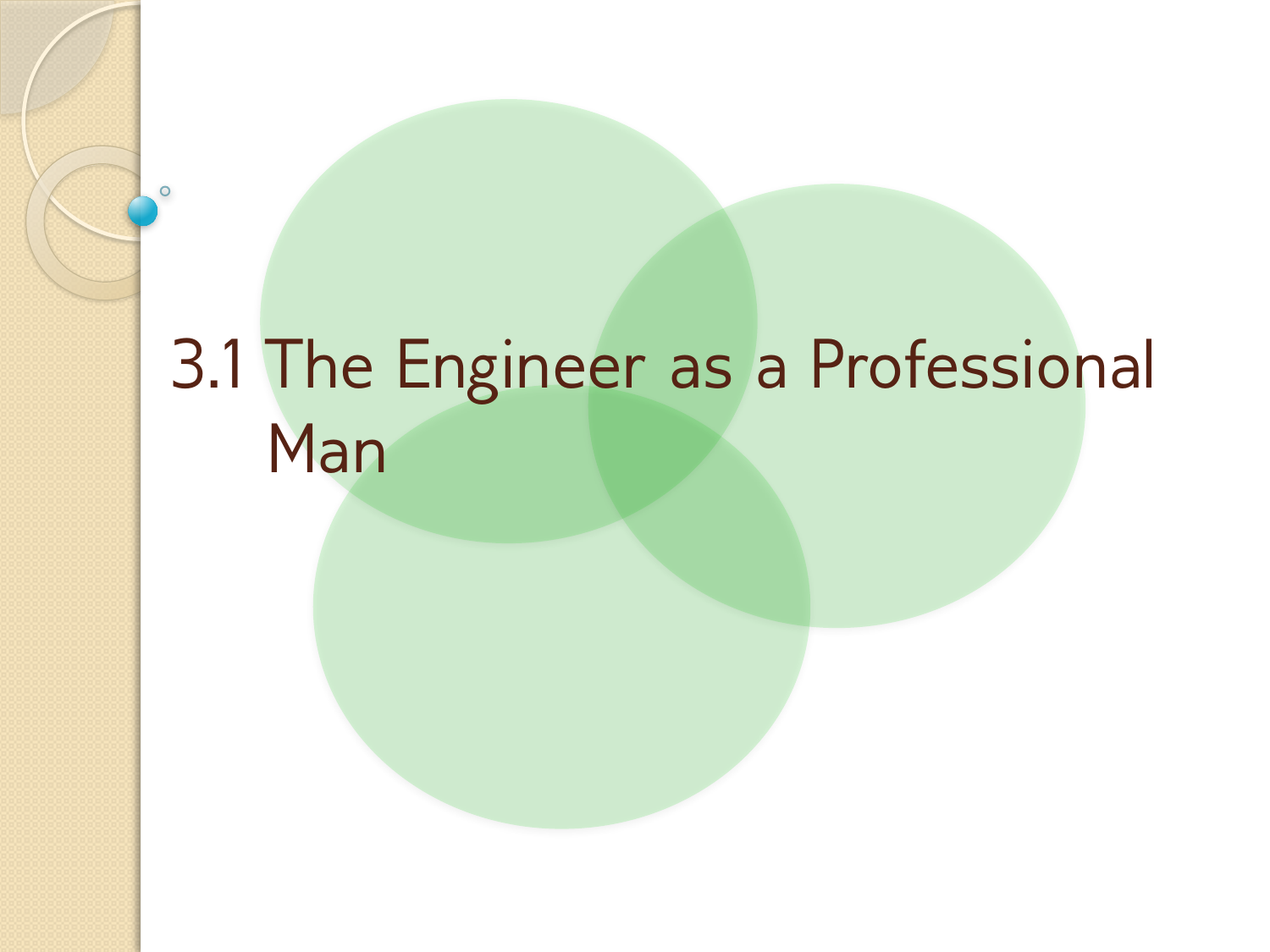

# 3.1 The Engineer as a Professional Man